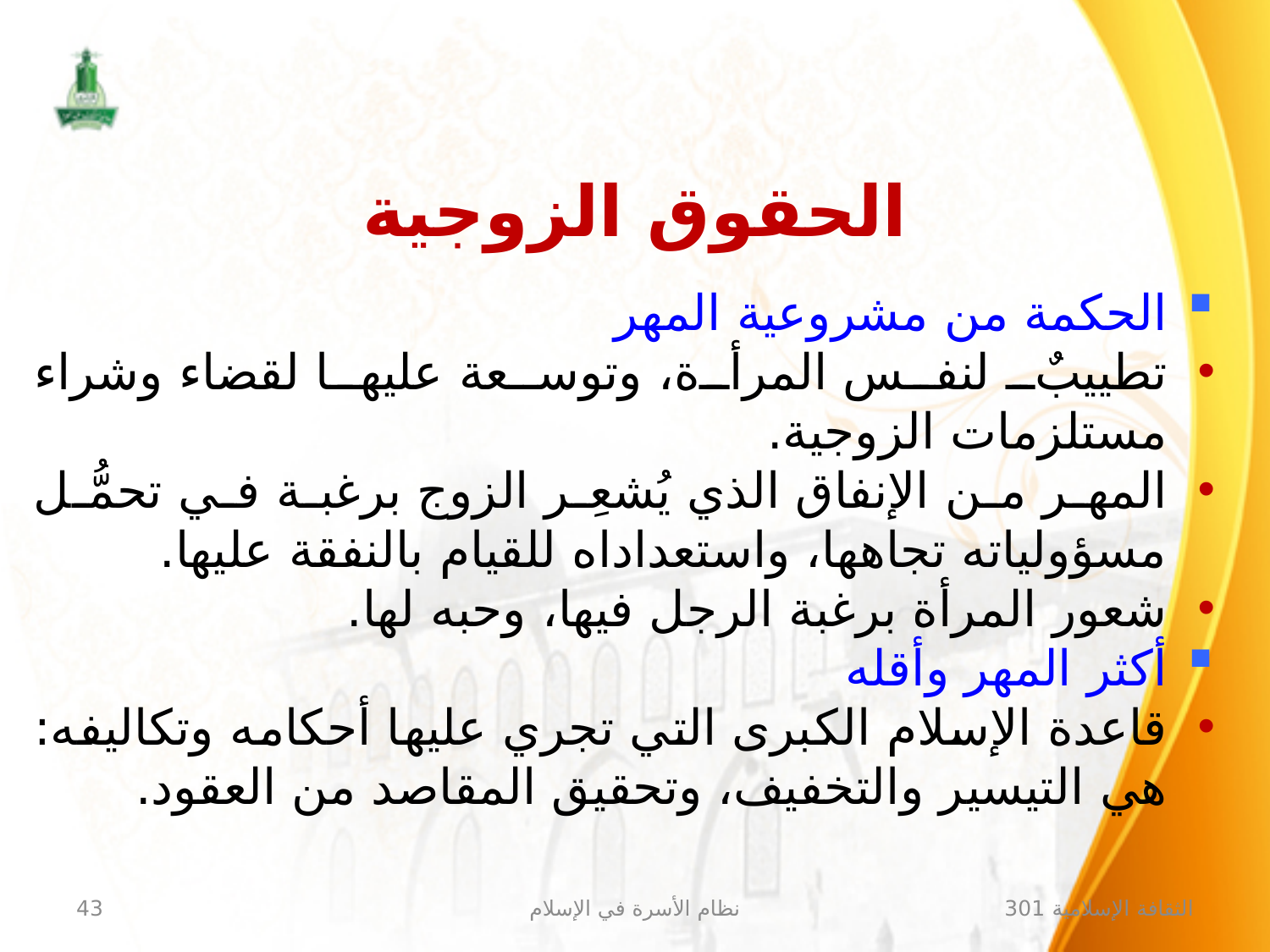

الحقوق الزوجية
الحكمة من مشروعية المهر
تطييبٌ لنفس المرأة، وتوسعة عليها لقضاء وشراء مستلزمات الزوجية.
المهر من الإنفاق الذي يُشعِر الزوج برغبة في تحمُّل مسؤولياته تجاهها، واستعداداه للقيام بالنفقة عليها.
شعور المرأة برغبة الرجل فيها، وحبه لها.
أكثر المهر وأقله
قاعدة الإسلام الكبرى التي تجري عليها أحكامه وتكاليفه: هي التيسير والتخفيف، وتحقيق المقاصد من العقود.
43
نظام الأسرة في الإسلام
الثقافة الإسلامية 301